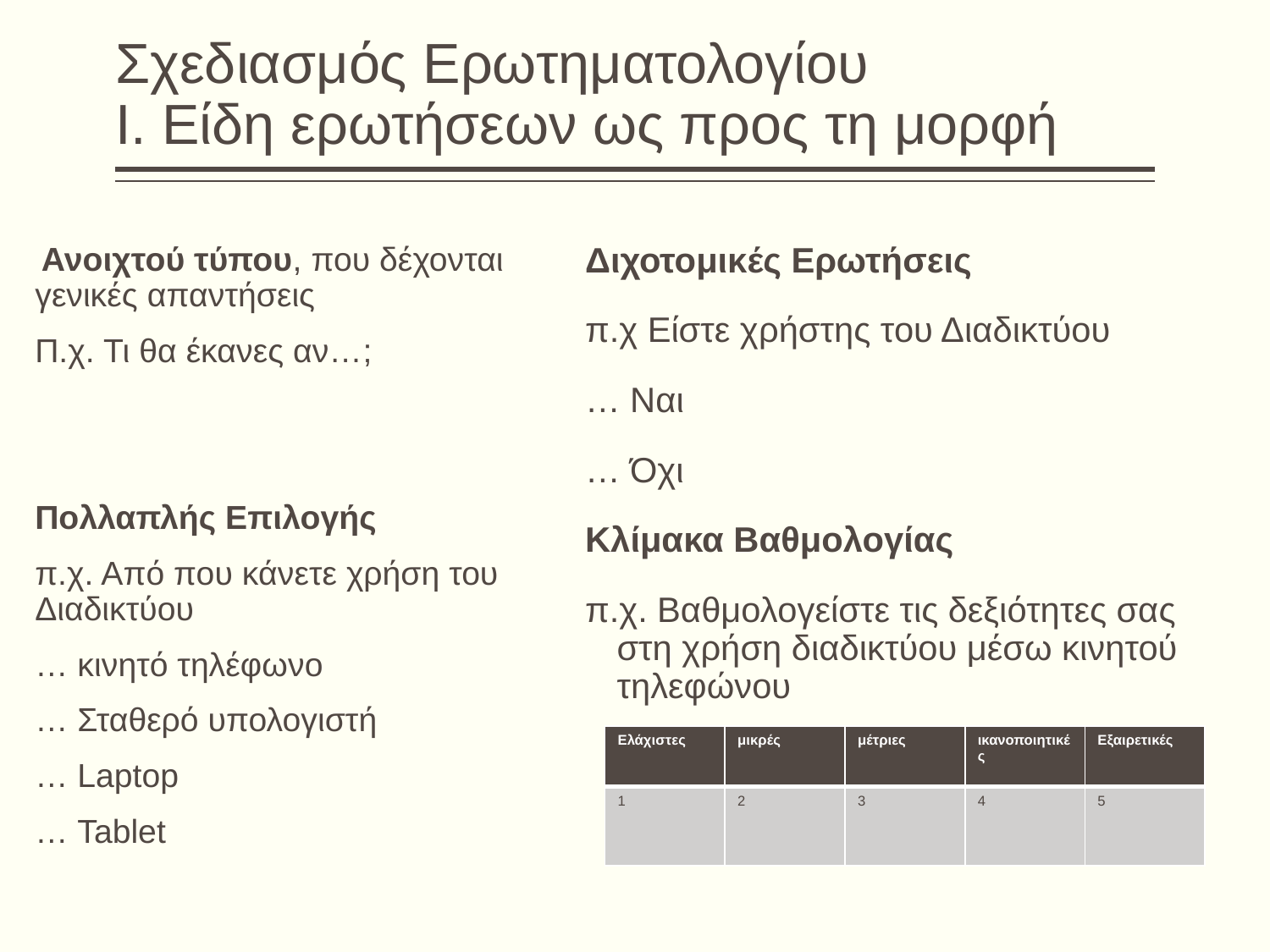

# Σχεδιασμός Ερωτηματολογίου I. Είδη ερωτήσεων ως προς τη μορφή
 Ανοιχτού τύπου, που δέχονται γενικές απαντήσεις
Π.χ. Τι θα έκανες αν…;

Πολλαπλής Επιλογής
π.χ. Από που κάνετε χρήση του Διαδικτύου
… κινητό τηλέφωνο
… Σταθερό υπολογιστή
… Laptop
… Tablet

Διχοτομικές Ερωτήσεις
π.χ Είστε χρήστης του Διαδικτύου
… Ναι
… Όχι
Κλίμακα Βαθμολογίας
π.χ. Βαθμολογείστε τις δεξιότητες σας στη χρήση διαδικτύου μέσω κινητού τηλεφώνου

| Ελάχιστες | μικρές | μέτριες | ικανοποιητικές | Εξαιρετικές |
| --- | --- | --- | --- | --- |
| 1 | 2 | 3 | 4 | 5 |